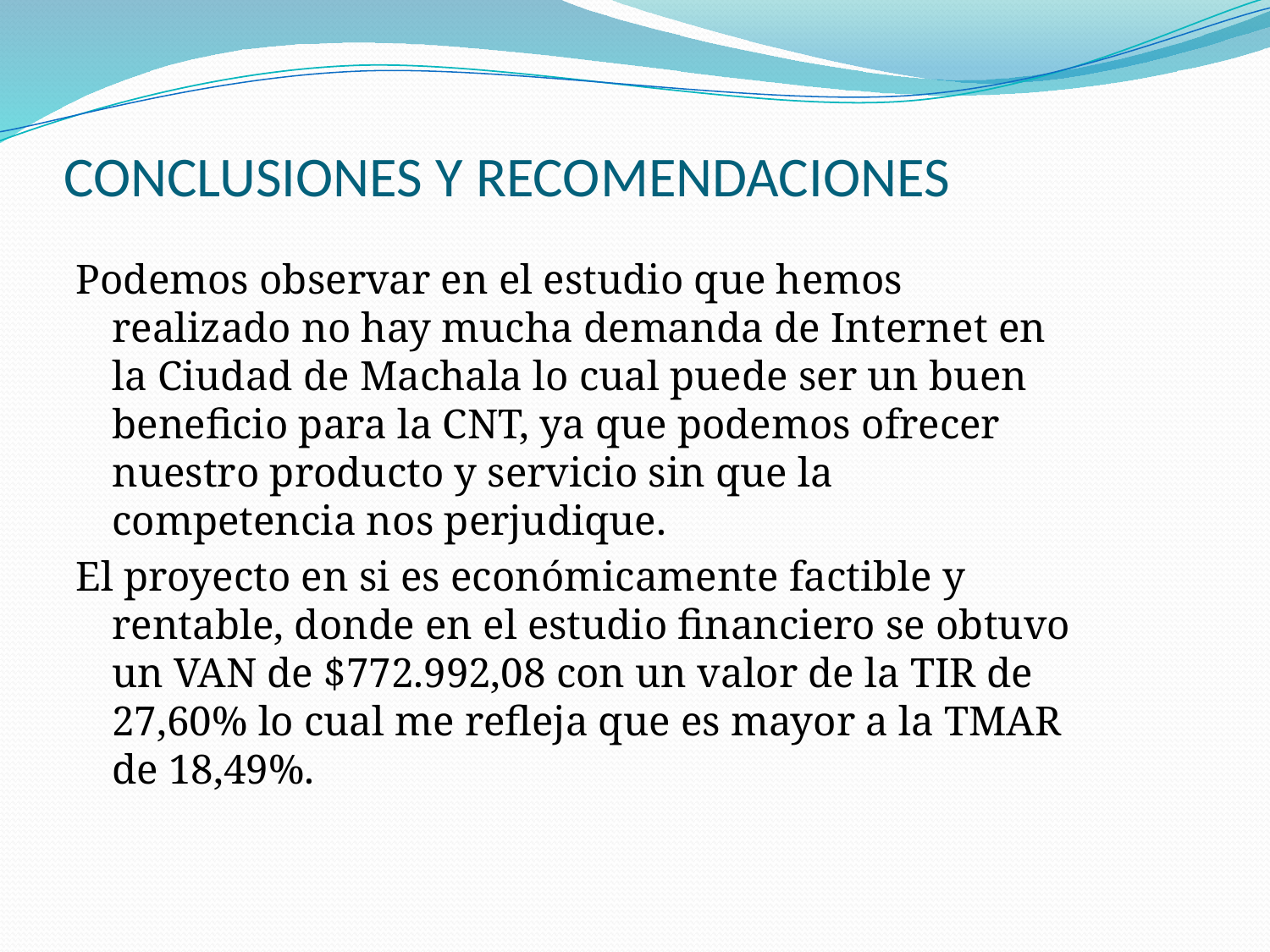

# CONCLUSIONES Y RECOMENDACIONES
Podemos observar en el estudio que hemos realizado no hay mucha demanda de Internet en la Ciudad de Machala lo cual puede ser un buen beneficio para la CNT, ya que podemos ofrecer nuestro producto y servicio sin que la competencia nos perjudique.
El proyecto en si es económicamente factible y rentable, donde en el estudio financiero se obtuvo un VAN de $772.992,08 con un valor de la TIR de 27,60% lo cual me refleja que es mayor a la TMAR de 18,49%.